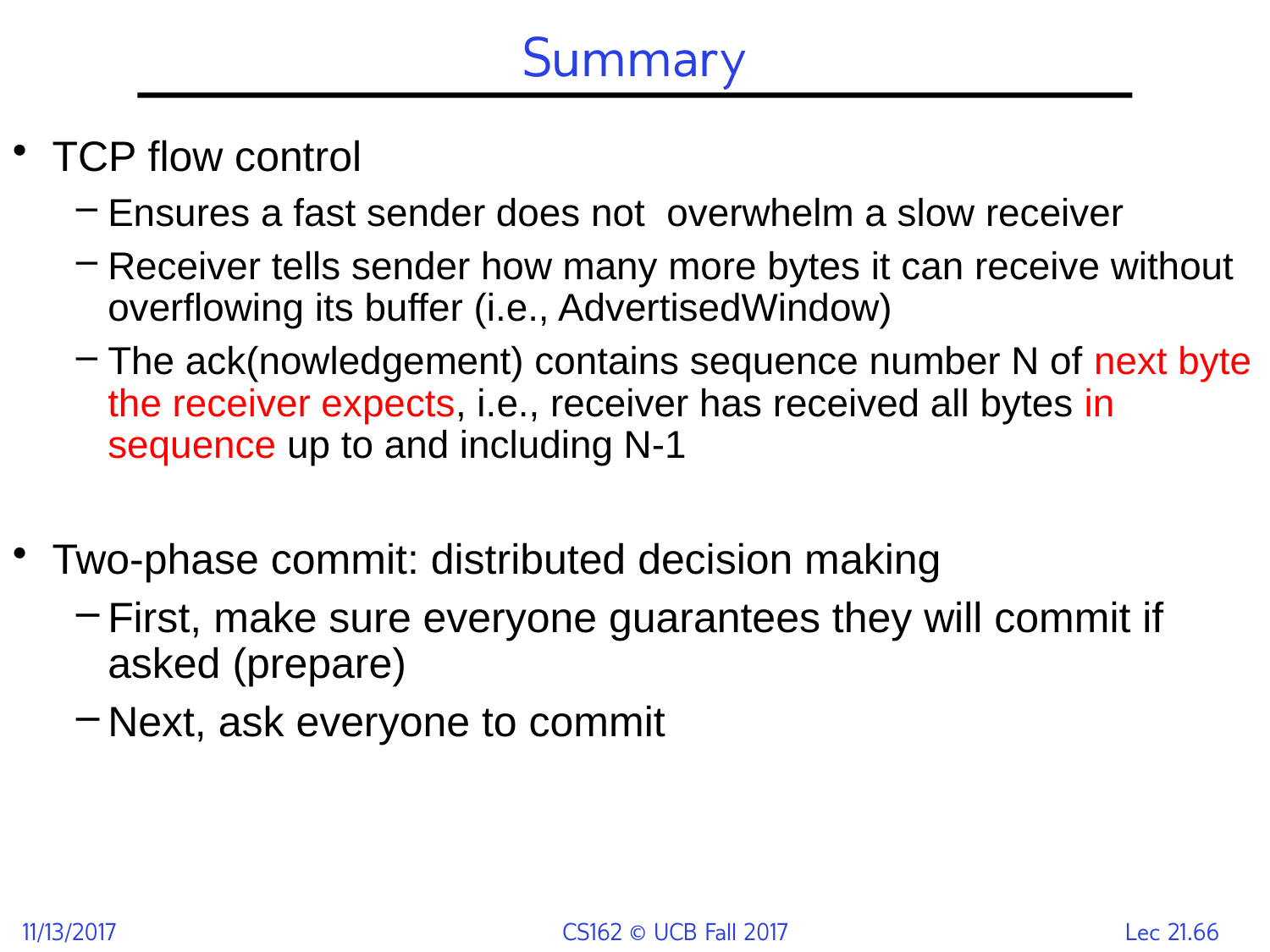

# Summary
TCP flow control
Ensures a fast sender does not  overwhelm a slow receiver
Receiver tells sender how many more bytes it can receive without overflowing its buffer (i.e., AdvertisedWindow)
The ack(nowledgement) contains sequence number N of next byte the receiver expects, i.e., receiver has received all bytes in sequence up to and including N-1

Two-phase commit: distributed decision making
First, make sure everyone guarantees they will commit if asked (prepare)
Next, ask everyone to commit